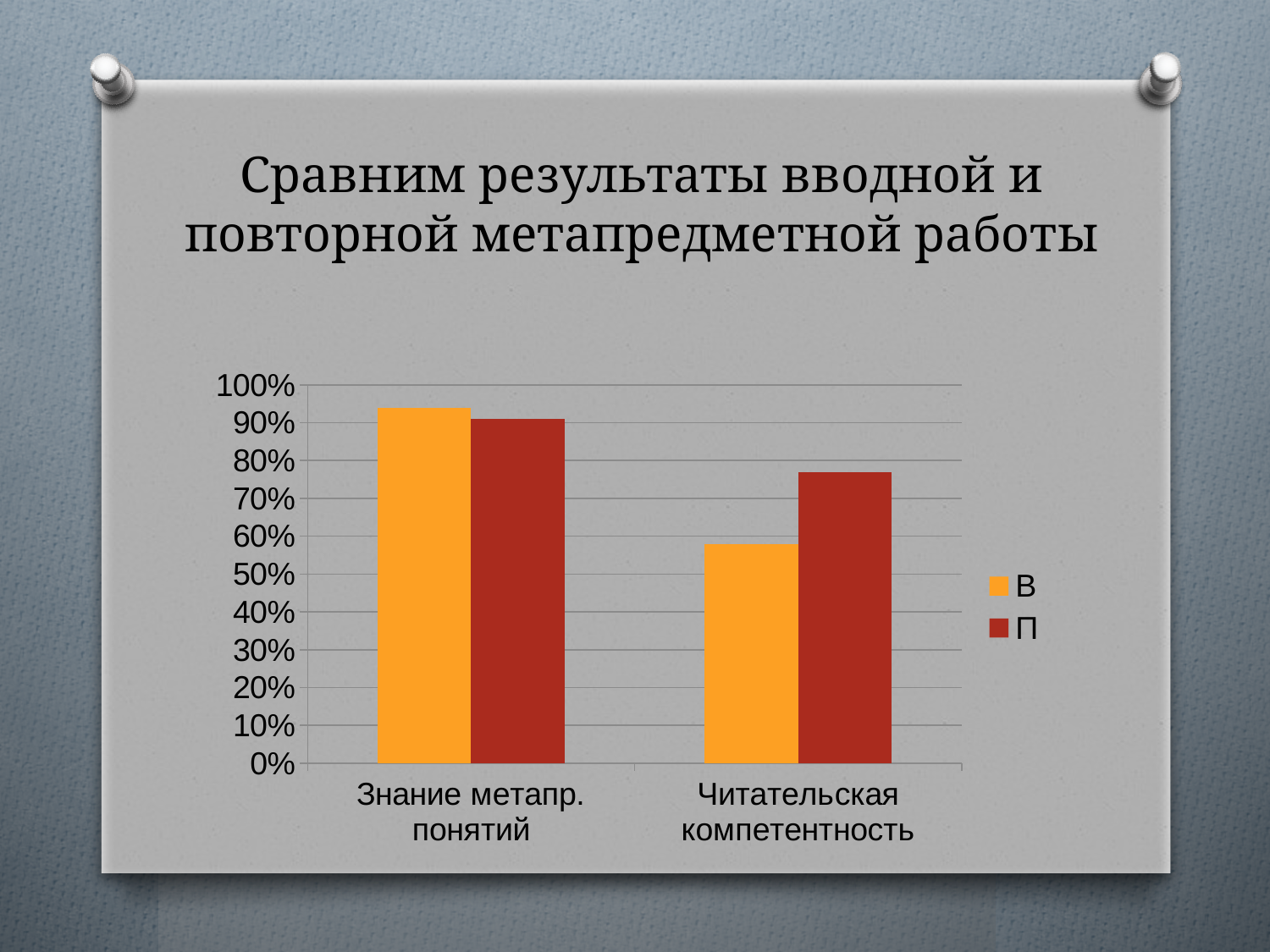

# Сравним результаты вводной и повторной метапредметной работы

[unsupported chart]